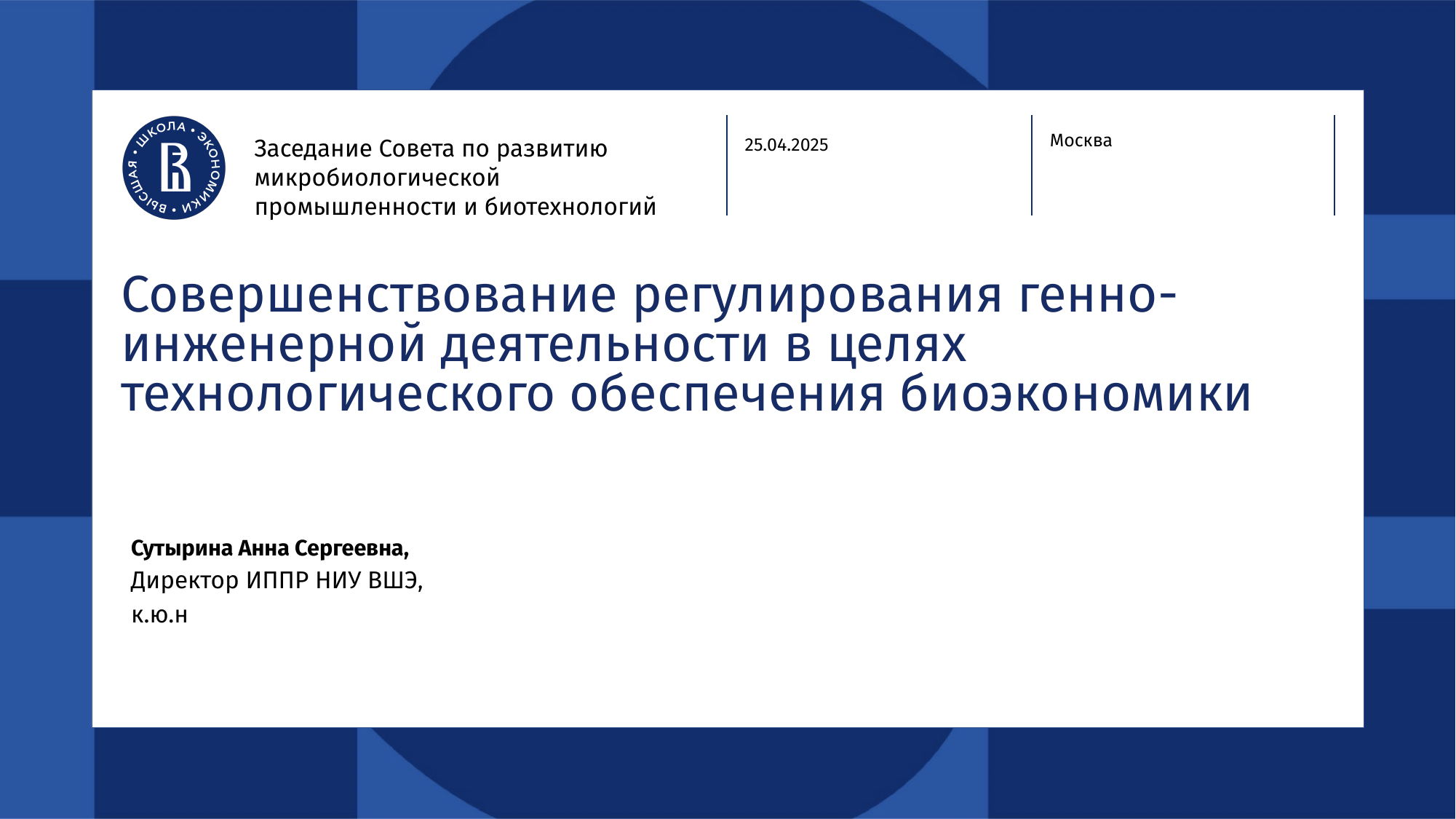

Заседание Совета по развитию микробиологической промышленности и биотехнологий
25.04.2025
Москва
Совершенствование регулирования генно-инженерной деятельности в целях технологического обеспечения биоэкономики
Сутырина Анна Сергеевна,
Директор ИППР НИУ ВШЭ,
к.ю.н